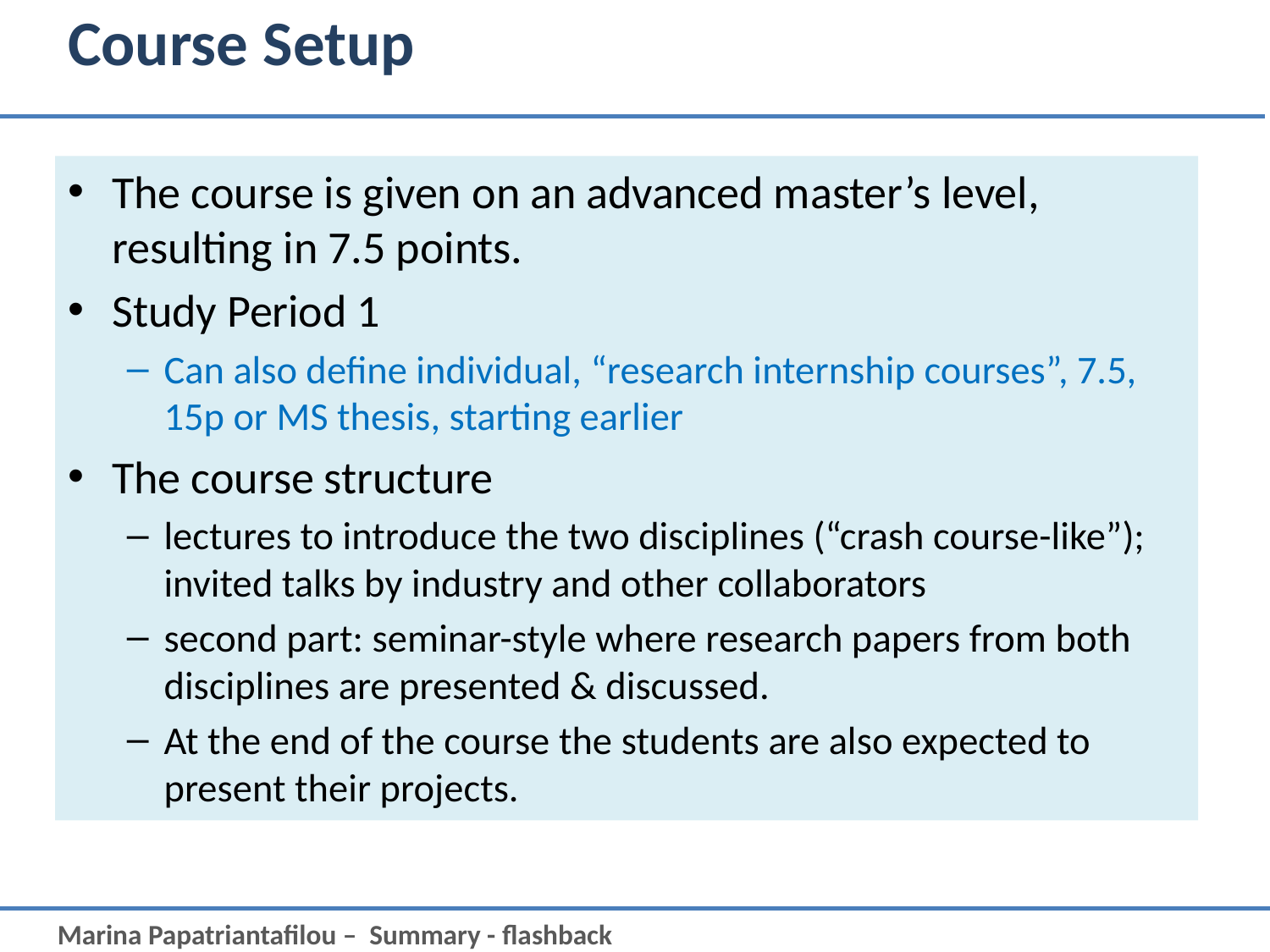

# Course Setup
The course is given on an advanced master’s level, resulting in 7.5 points.
Study Period 1
Can also define individual, “research internship courses”, 7.5, 15p or MS thesis, starting earlier
The course structure
lectures to introduce the two disciplines (“crash course-like”); invited talks by industry and other collaborators
second part: seminar-style where research papers from both disciplines are presented & discussed.
At the end of the course the students are also expected to present their projects.